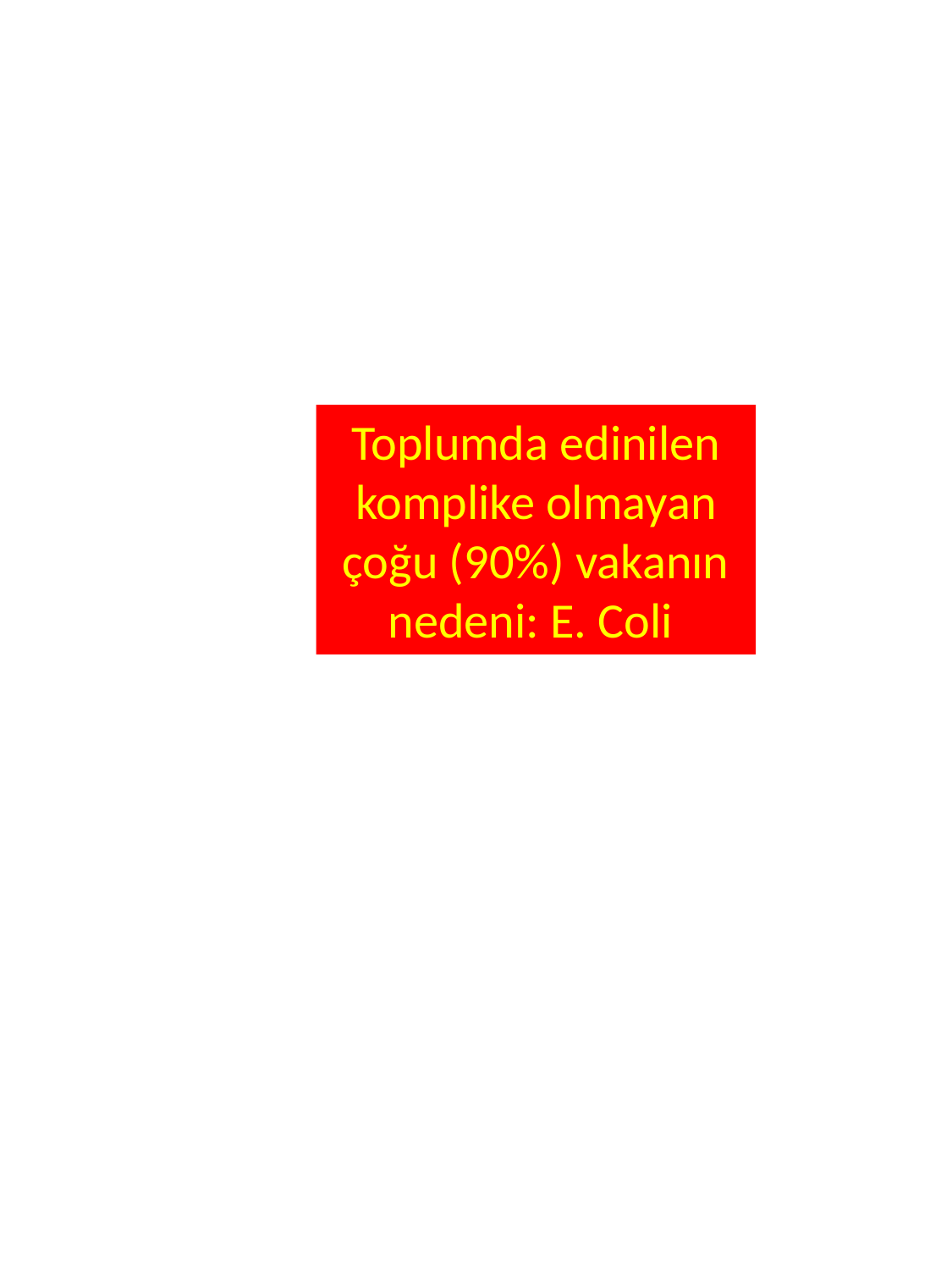

Toplumda edinilen komplike olmayan çoğu (90%) vakanın nedeni: E. Coli